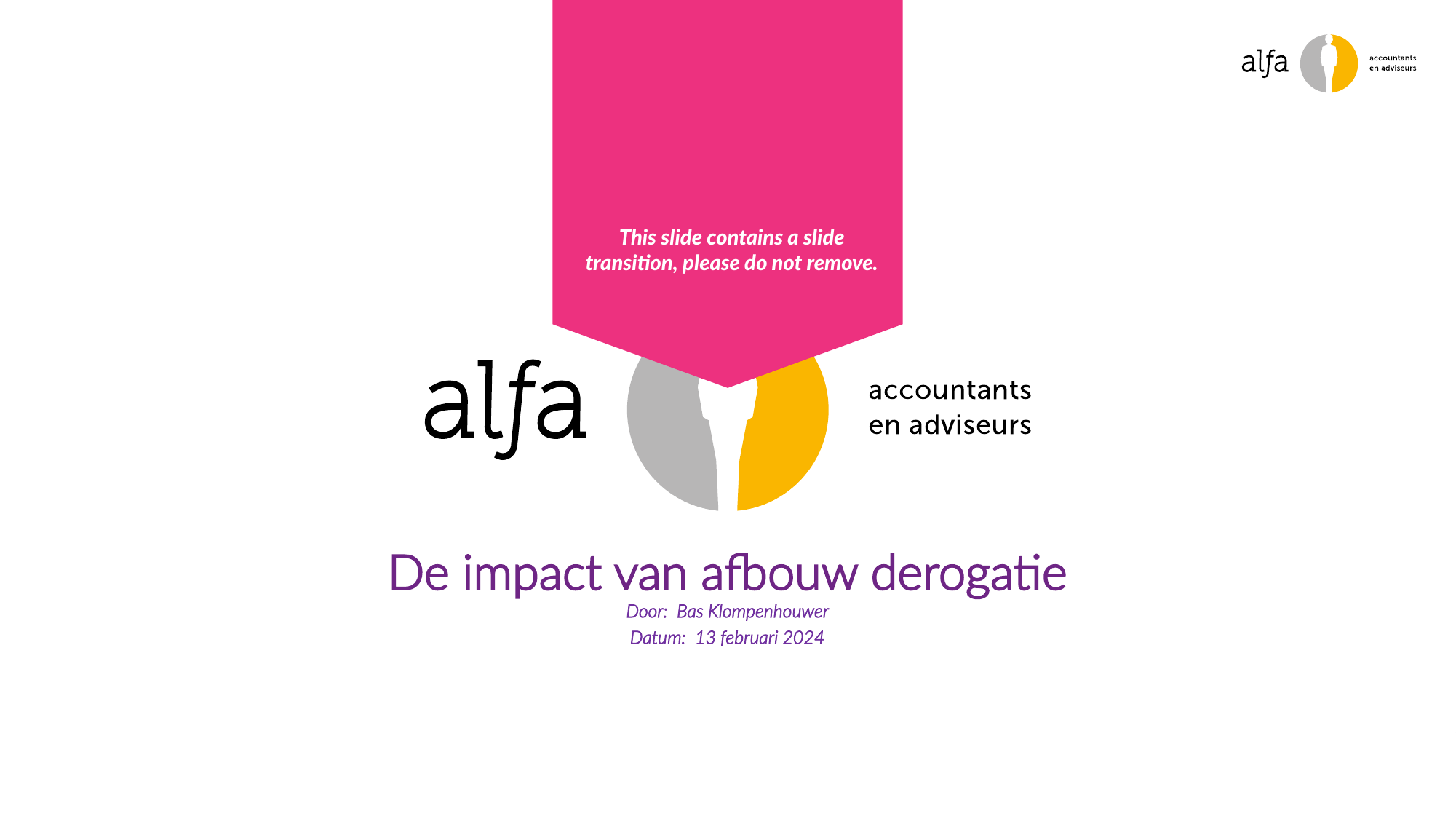

De impact van afbouw derogatie
Door:  Bas Klompenhouwer
Datum:  13 februari 2024